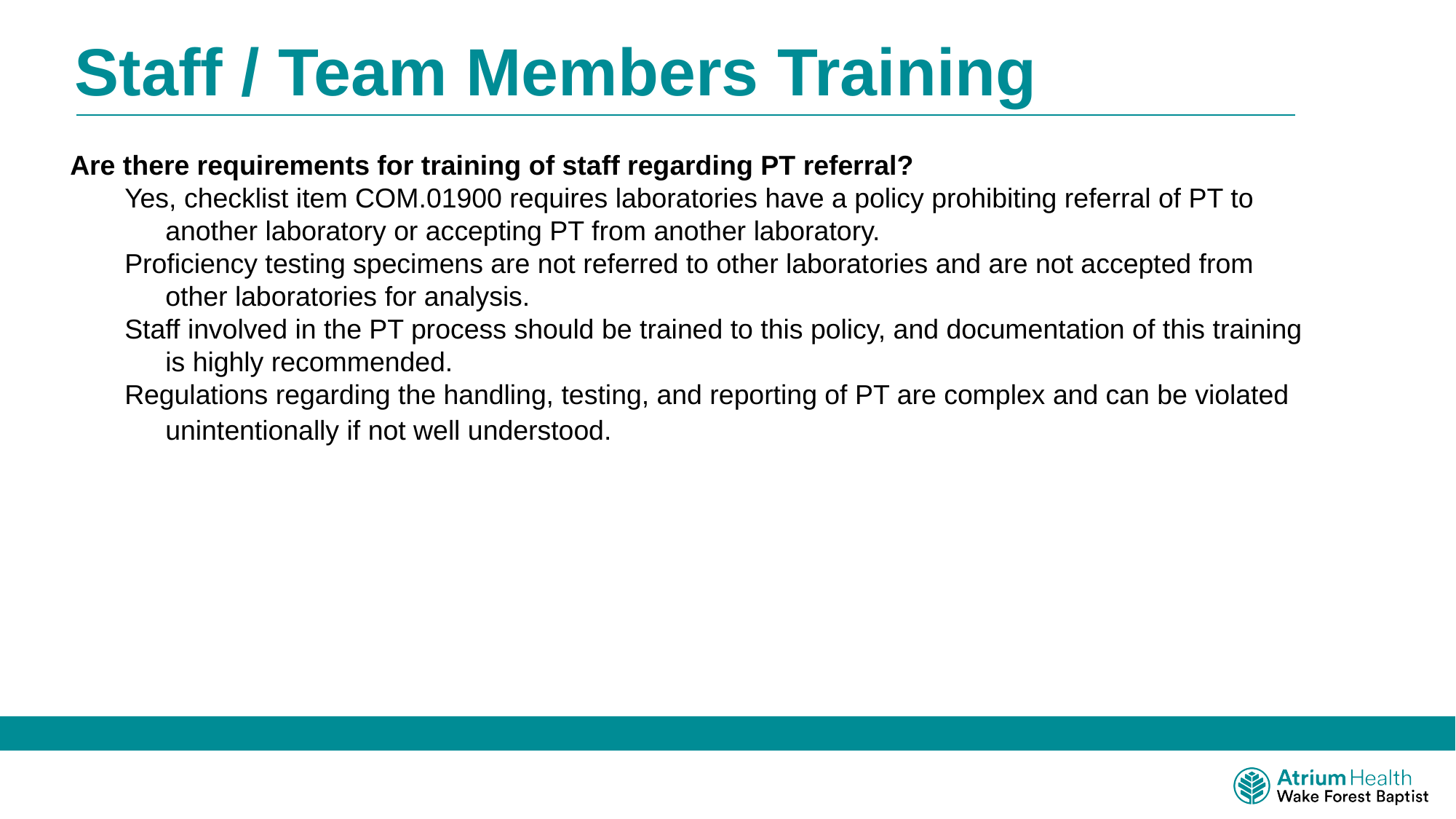

Staff / Team Members Training
Are there requirements for training of staff regarding PT referral?
Yes, checklist item COM.01900 requires laboratories have a policy prohibiting referral of PT to another laboratory or accepting PT from another laboratory.
Proficiency testing specimens are not referred to other laboratories and are not accepted from other laboratories for analysis.
Staff involved in the PT process should be trained to this policy, and documentation of this training is highly recommended.
Regulations regarding the handling, testing, and reporting of PT are complex and can be violated unintentionally if not well understood.